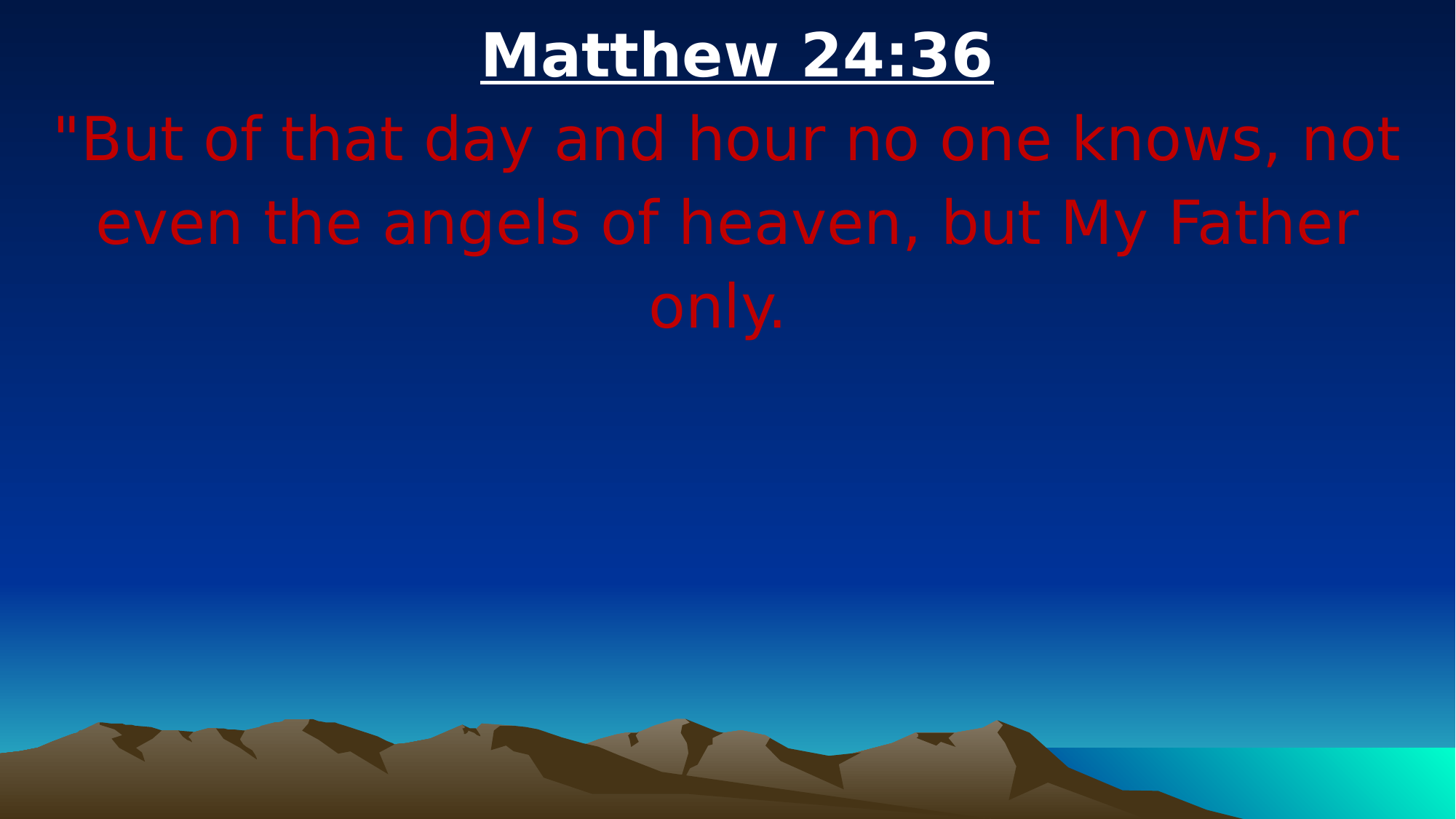

Matthew 24:36
"But of that day and hour no one knows, not even the angels of heaven, but My Father only.